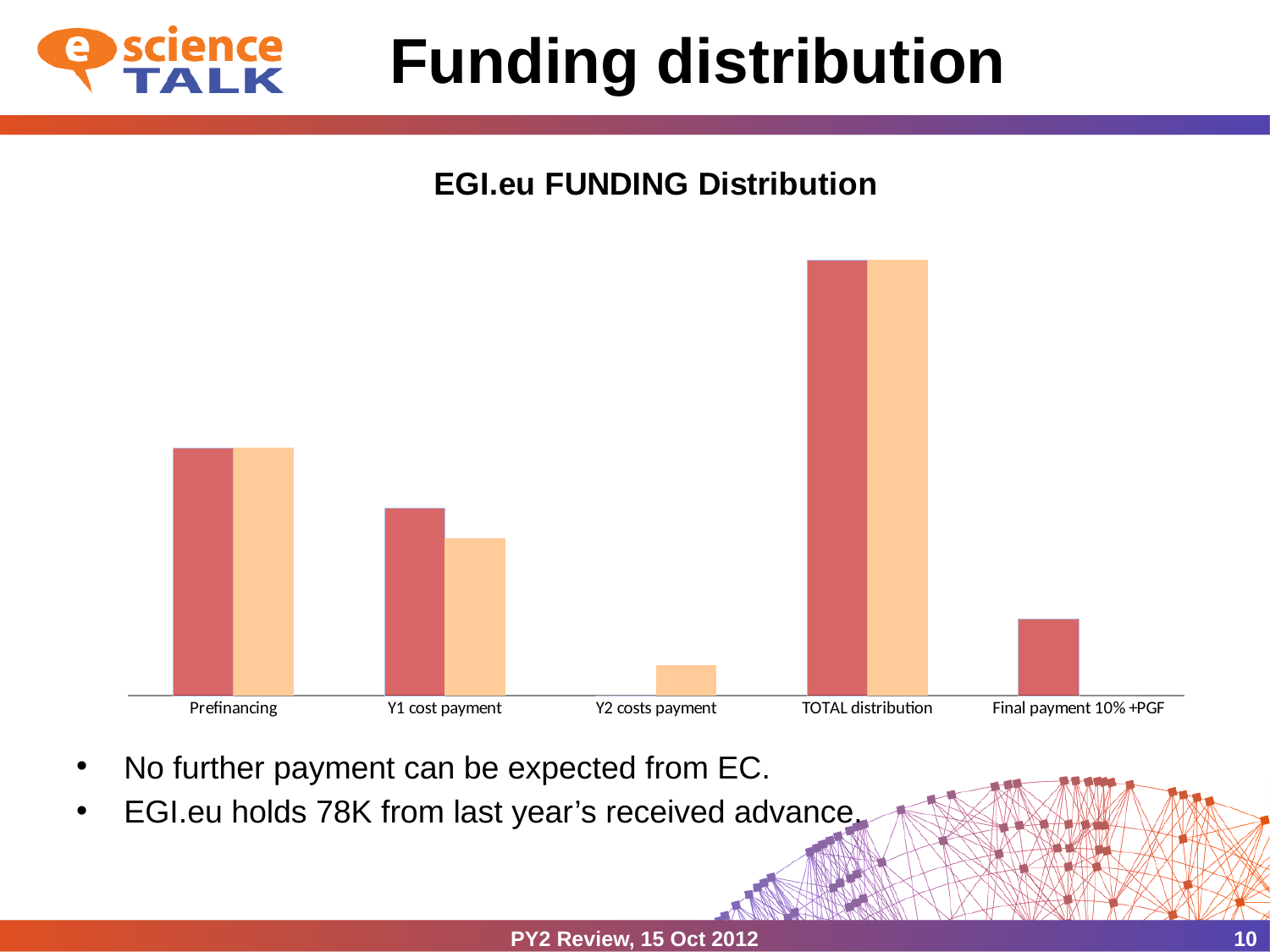

# Funding distribution

### Chart: EGI.eu FUNDING Distribution

| Category | EC payments | EGI.eu Distribution |
|---|---|---|
| Prefinancing | 628333.0 | 628333.0 |
| Y1 cost payment | 476667.0 | 398810.5 |
| Y2 costs payment | 0.0 | 77856.5 |
| TOTAL distribution | 1105000.0 | 1105000.0 |
| Final payment 10% +PGF | 195000.0 | 0.0 |
No further payment can be expected from EC.
EGI.eu holds 78K from last year’s received advance.
PY2 Review, 15 Oct 2012
10